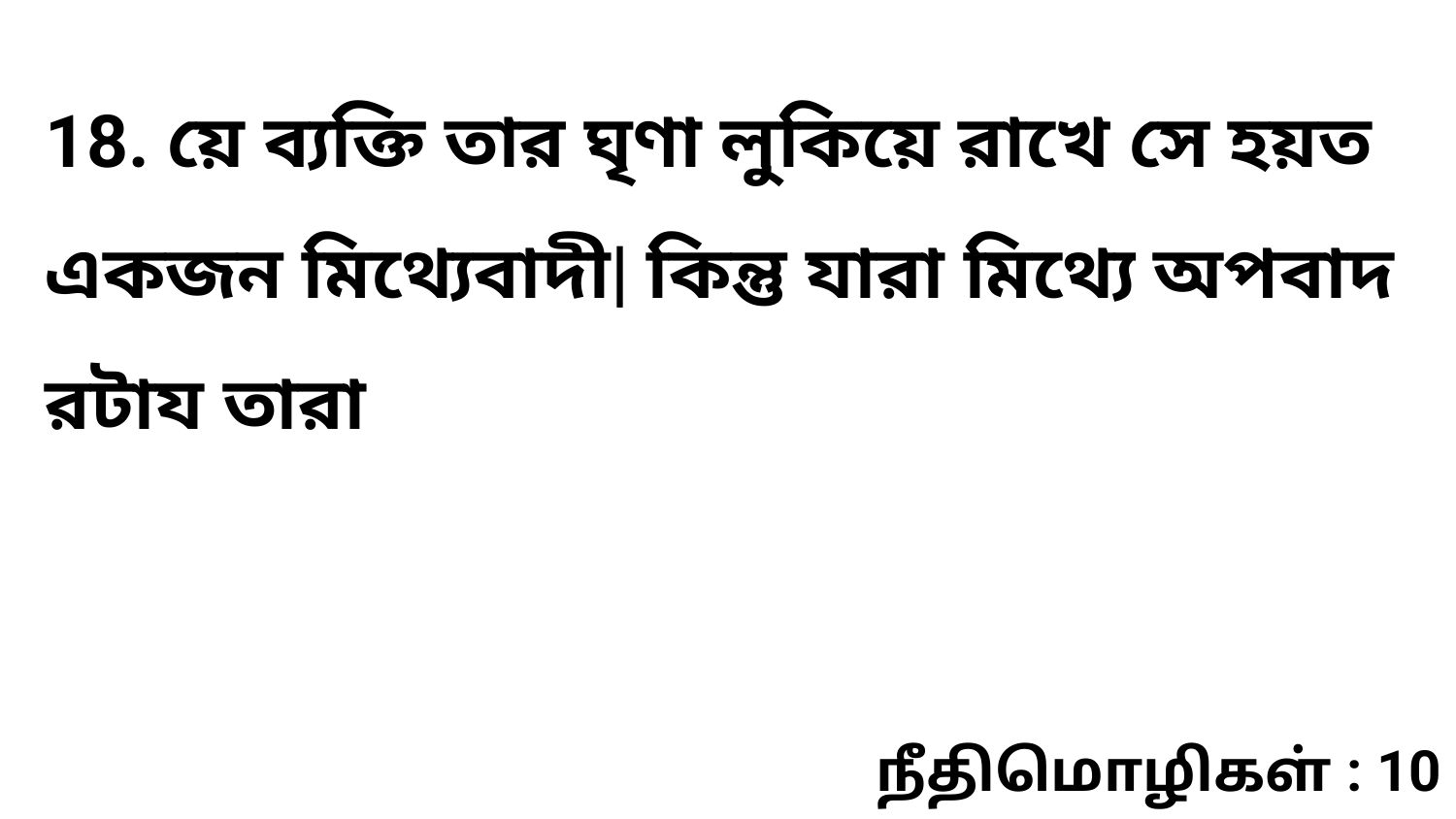

18. য়ে ব্যক্তি তার ঘৃণা লুকিয়ে রাখে সে হয়ত একজন মিথ্যেবাদী| কিন্তু যারা মিথ্যে অপবাদ রটায তারা
நீதிமொழிகள் : 10